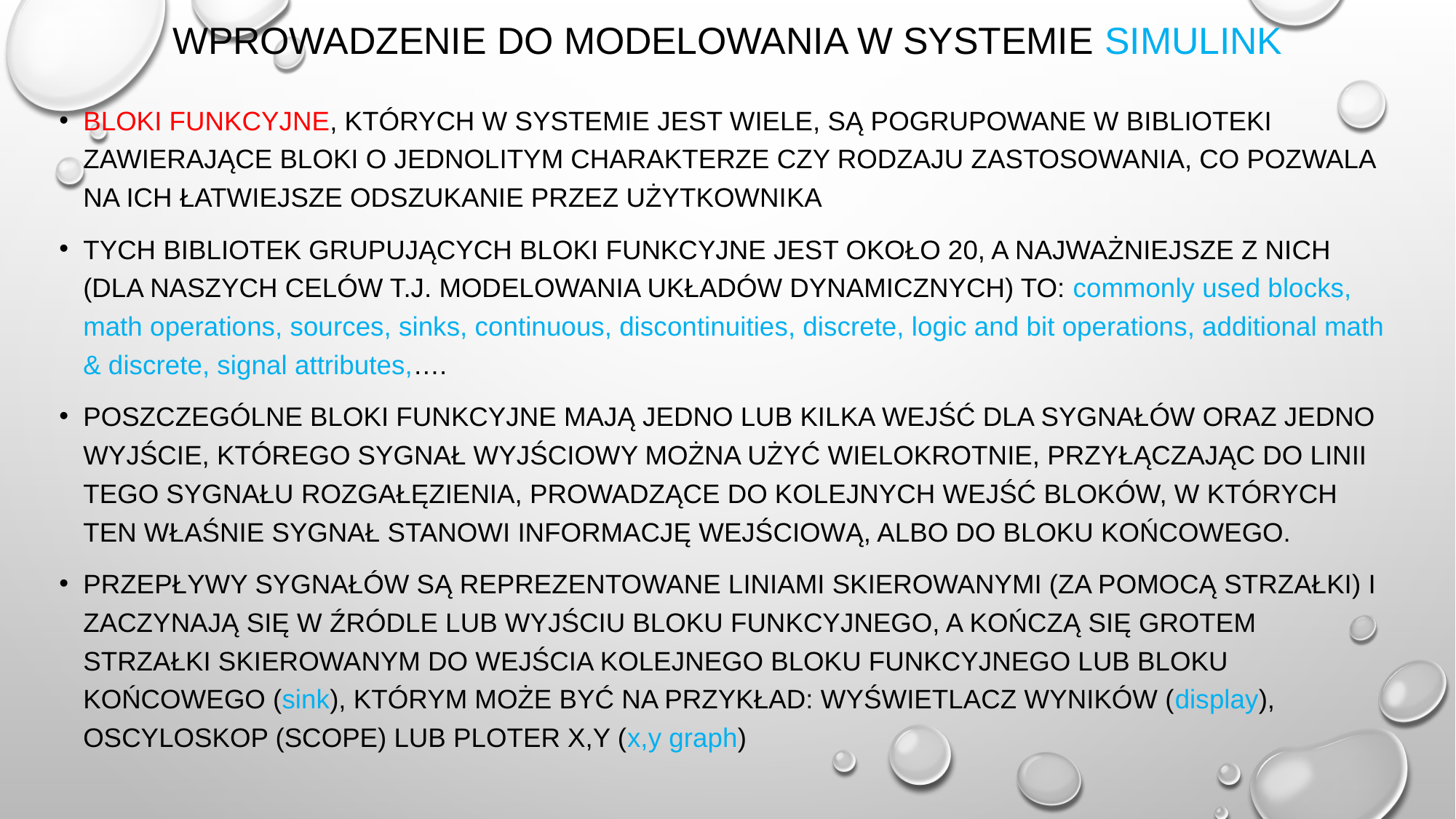

# Wprowadzenie do modelowania w systemie Simulink
Bloki funkcyjne, których w systemie jest wiele, są pogrupowane w biblioteki zawierające bloki o jednolitym charakterze czy rodzaju zastosowania, co pozwala na ich łatwiejsze odszukanie przez użytkownika
Tych bibliotek grupujących bloki funkcyjne jest około 20, a najważniejsze z nich (dla naszych celów t.j. modelowania układów dynamicznych) to: commonly used blocks, math operations, sources, sinks, continuous, discontinuities, discrete, logic and bit operations, additional math & discrete, signal attributes,….
Poszczególne bloki funkcyjne mają jedno lub kilka wejść dla sygnałów oraz jedno wyjście, którego sygnał wyjściowy można użyć wielokrotnie, przyłączając do linii tego sygnału rozgałęzienia, prowadzące do kolejnych wejść bloków, w których ten właśnie sygnał stanowi informację wejściową, albo do bloku końcowego.
Przepływy sygnałów są reprezentowane liniami skierowanymi (za pomocą strzałki) i zaczynają się w źródle lub wyjściu bloku funkcyjnego, a kończą się grotem strzałki skierowanym do wejścia kolejnego bloku funkcyjnego lub bloku końcowego (sink), którym może być na przykład: wyświetlacz wyników (display), oscyloskop (scope) lub ploter x,y (x,y graph)